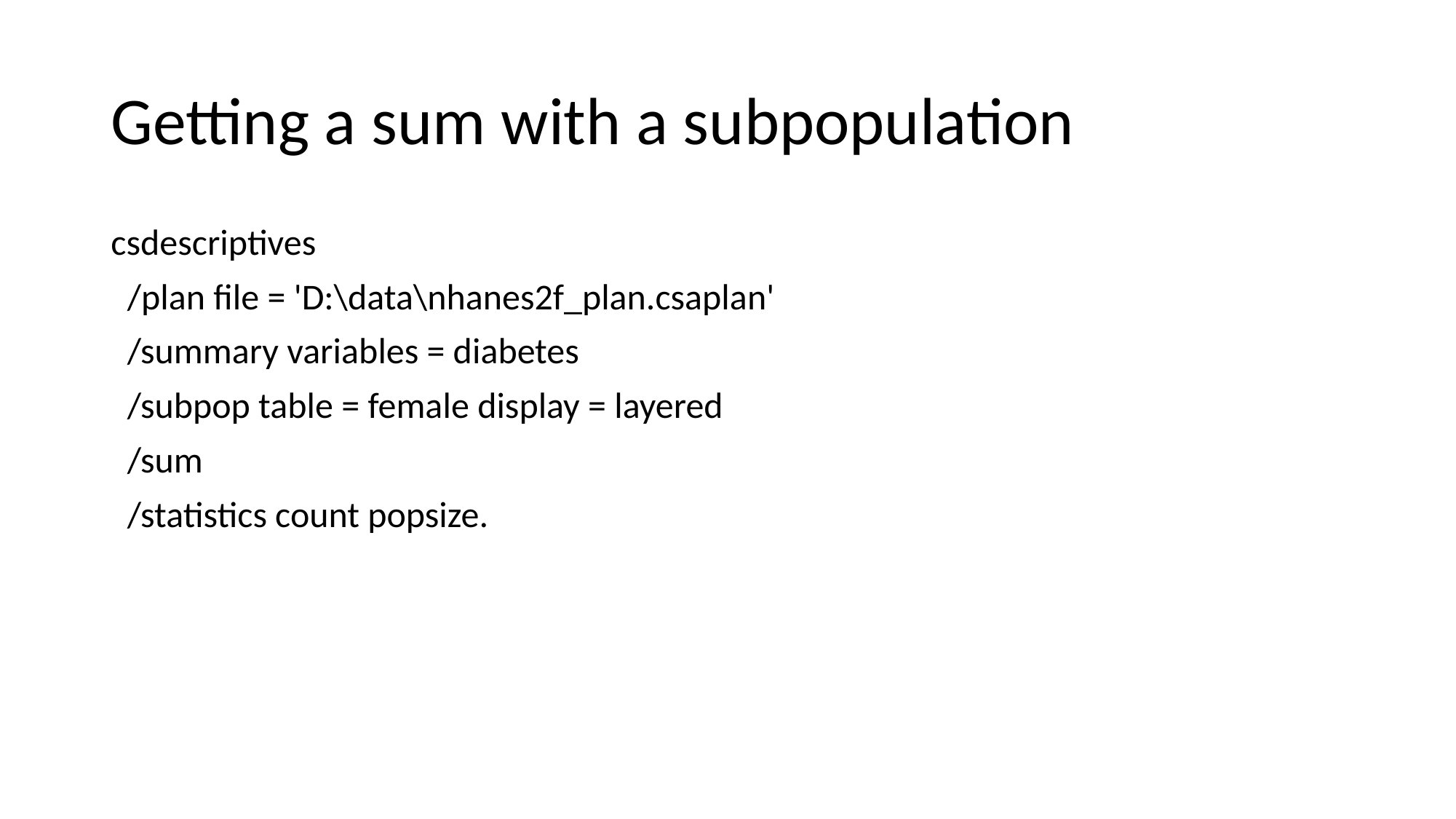

# Getting a sum with a subpopulation
csdescriptives
  /plan file = 'D:\data\nhanes2f_plan.csaplan'
  /summary variables = diabetes
  /subpop table = female display = layered
  /sum
  /statistics count popsize.